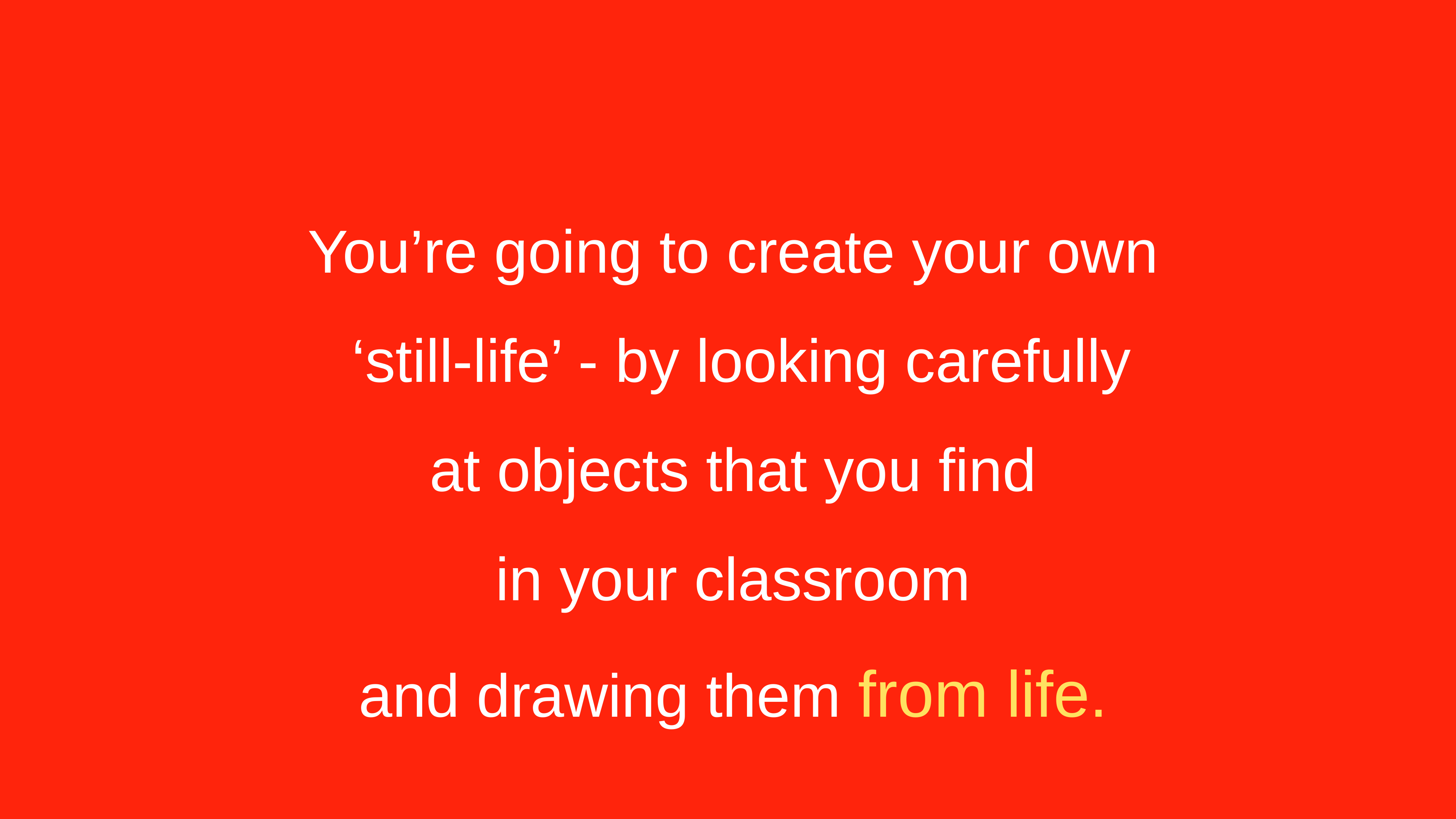

You’re going to create your own
‘still-life’ - by looking carefully
at objects that you find
in your classroom
and drawing them from life.